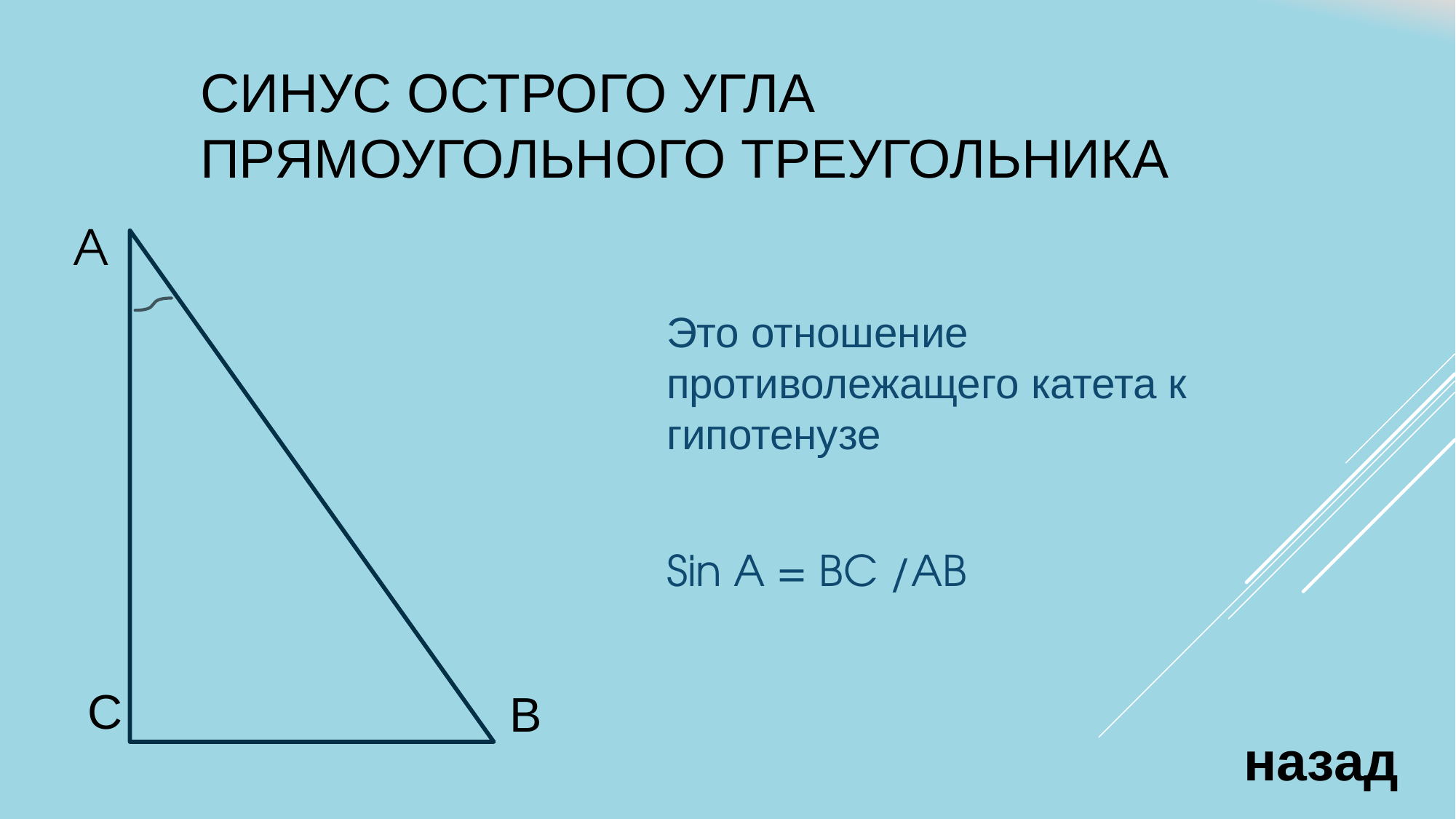

# Синус острого угла прямоугольного треугольника
A

Это отношение противолежащего катета к гипотенузе

Sin A = BC /AB
С
В
назад